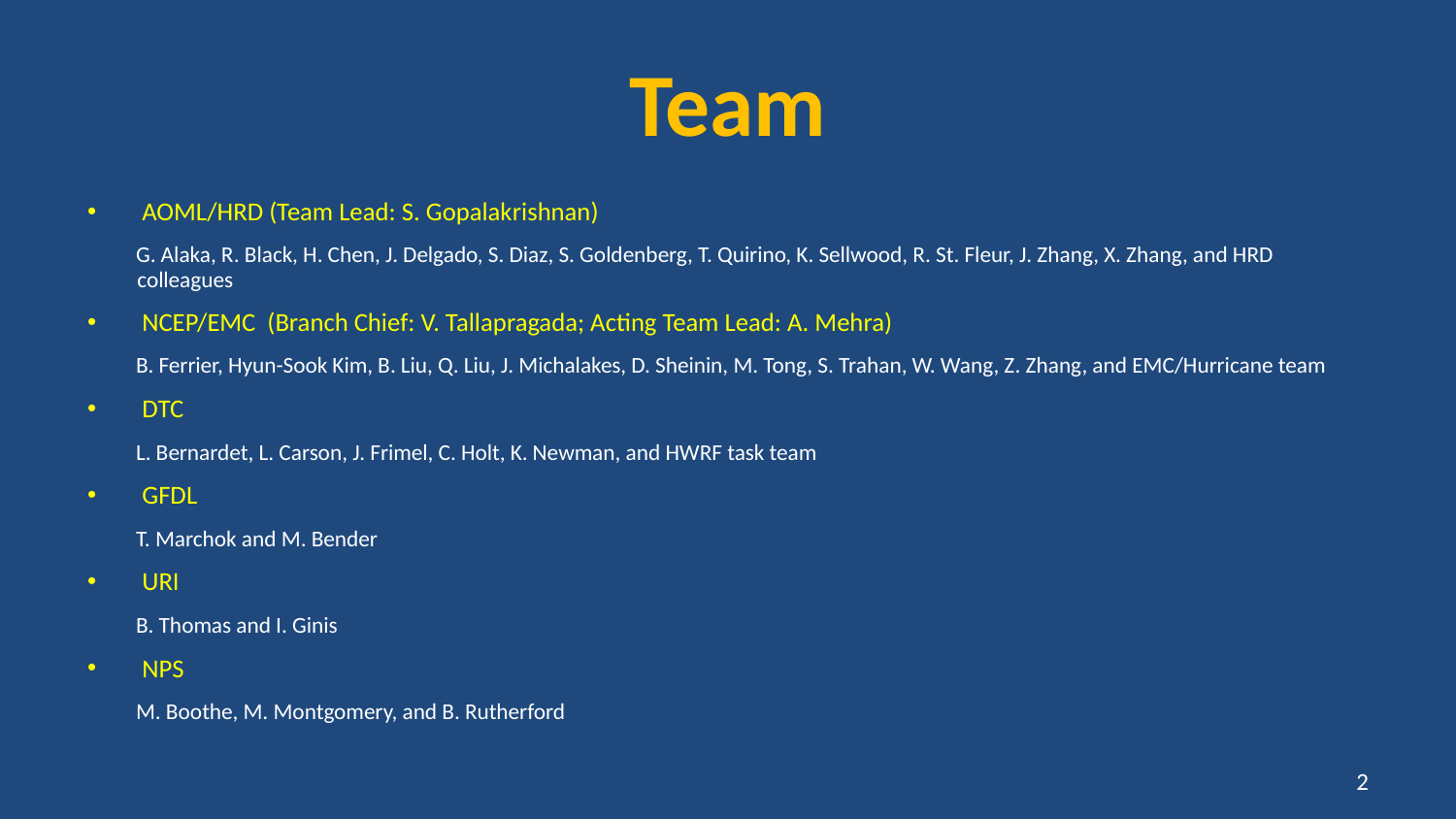

# Team
AOML/HRD (Team Lead: S. Gopalakrishnan)
G. Alaka, R. Black, H. Chen, J. Delgado, S. Diaz, S. Goldenberg, T. Quirino, K. Sellwood, R. St. Fleur, J. Zhang, X. Zhang, and HRD colleagues
NCEP/EMC  (Branch Chief: V. Tallapragada; Acting Team Lead: A. Mehra)
B. Ferrier, Hyun-Sook Kim, B. Liu, Q. Liu, J. Michalakes, D. Sheinin, M. Tong, S. Trahan, W. Wang, Z. Zhang, and EMC/Hurricane team
DTC
L. Bernardet, L. Carson, J. Frimel, C. Holt, K. Newman, and HWRF task team
GFDL
T. Marchok and M. Bender
URI
B. Thomas and I. Ginis
NPS
M. Boothe, M. Montgomery, and B. Rutherford
2